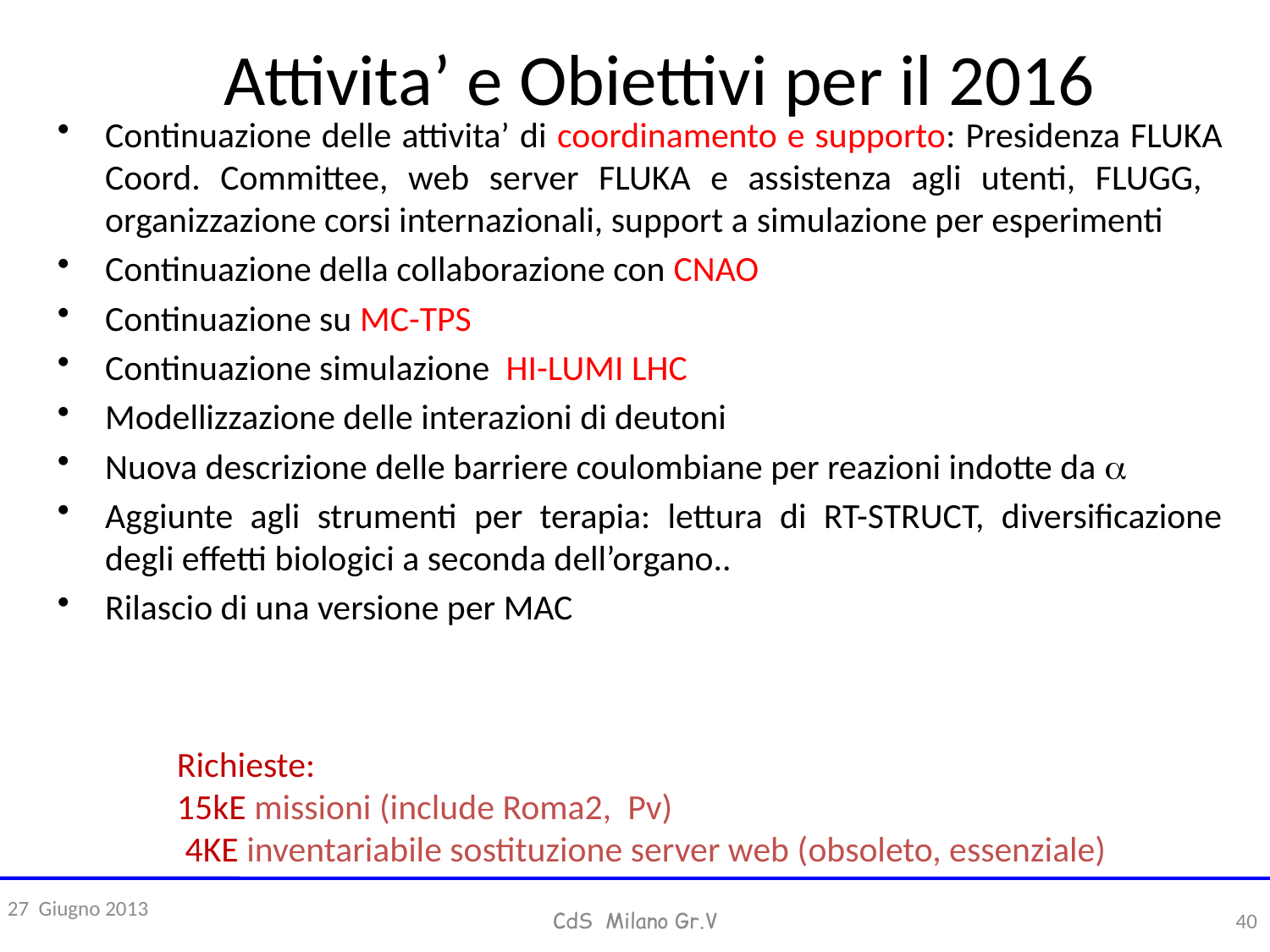

# Attivita’ e Obiettivi per il 2016
Continuazione delle attivita’ di coordinamento e supporto: Presidenza FLUKA Coord. Committee, web server FLUKA e assistenza agli utenti, FLUGG,  organizzazione corsi internazionali, support a simulazione per esperimenti
Continuazione della collaborazione con CNAO
Continuazione su MC-TPS
Continuazione simulazione  HI-LUMI LHC
Modellizzazione delle interazioni di deutoni
Nuova descrizione delle barriere coulombiane per reazioni indotte da α
Aggiunte agli strumenti per terapia: lettura di RT-STRUCT, diversificazione degli effetti biologici a seconda dell’organo..
Rilascio di una versione per MAC

Richieste:
15kE missioni (include Roma2,  Pv)
 4KE inventariabile sostituzione server web (obsoleto, essenziale)
27  Giugno 2013

CdS  Milano Gr.V
40